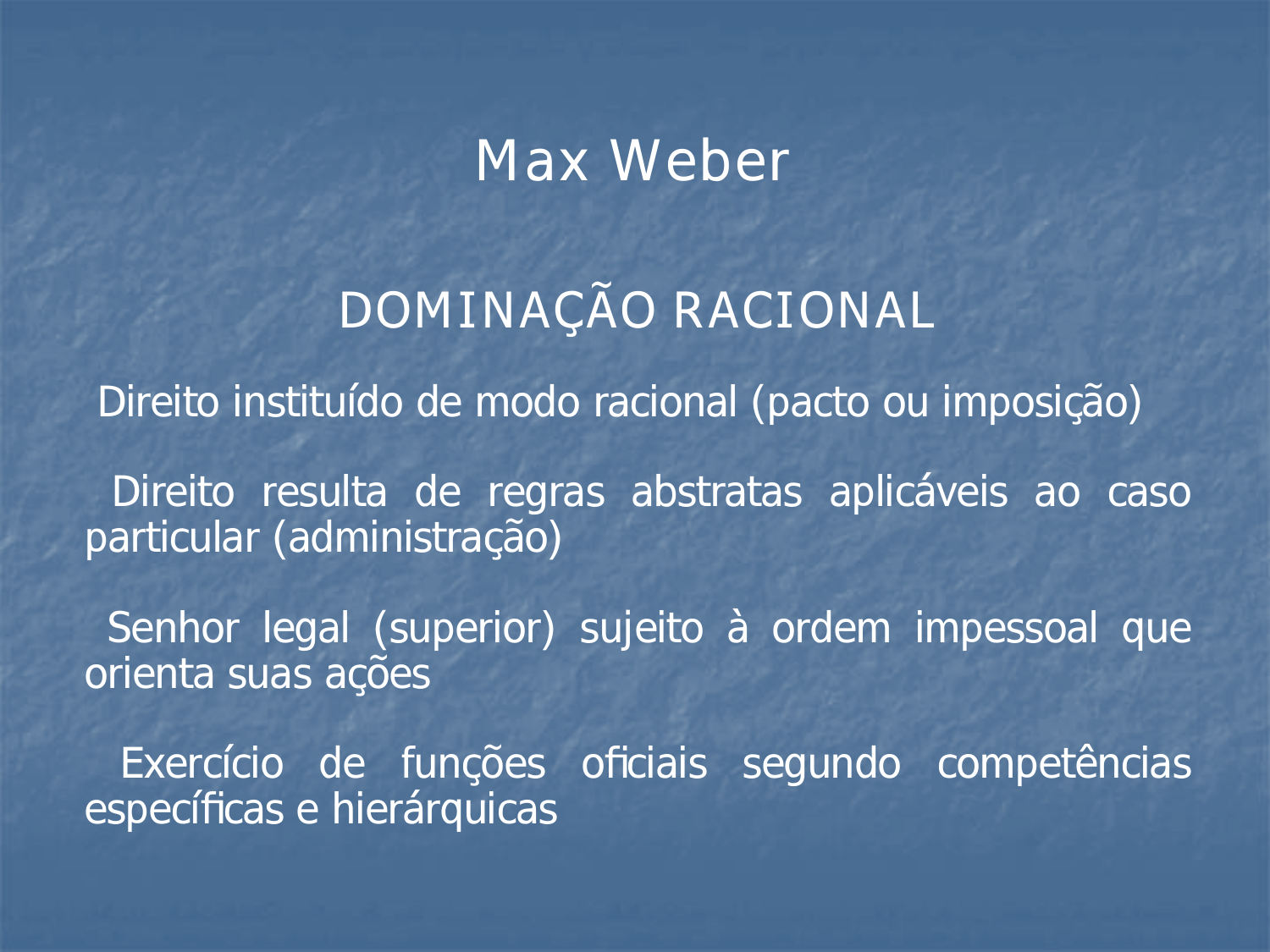

Max Weber
DOMINAÇÃO RACIONAL

 Direito instituído de modo racional (pacto ou imposição)

 Direito resulta de regras abstratas aplicáveis ao caso particular (administração)

 Senhor legal (superior) sujeito à ordem impessoal que orienta suas ações

 Exercício de funções oficiais segundo competências específicas e hierárquicas